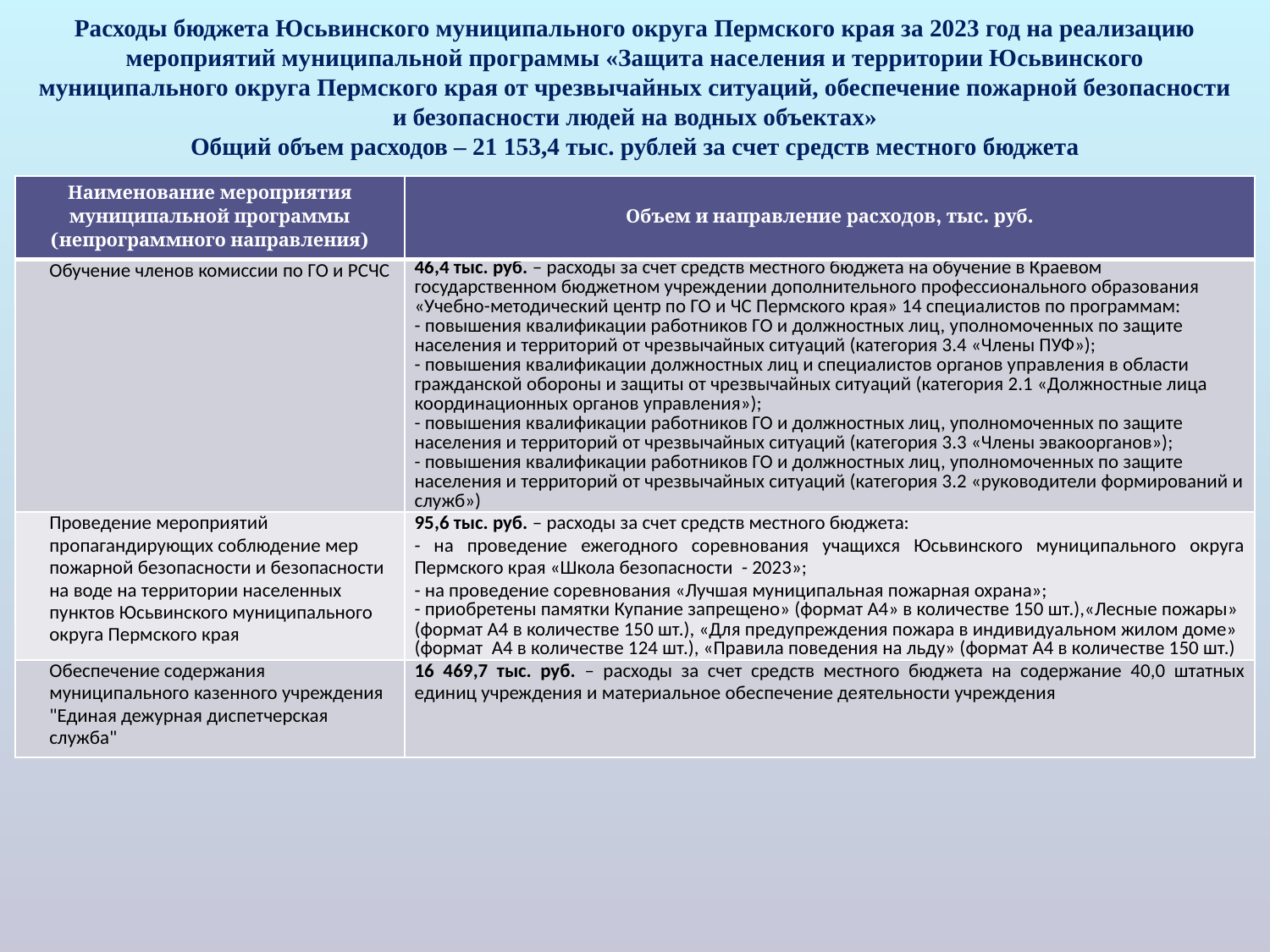

# Расходы бюджета Юсьвинского муниципального округа Пермского края за 2023 год на реализацию мероприятий муниципальной программы «Защита населения и территории Юсьвинского муниципального округа Пермского края от чрезвычайных ситуаций, обеспечение пожарной безопасности и безопасности людей на водных объектах» Общий объем расходов – 21 153,4 тыс. рублей за счет средств местного бюджета
| Наименование мероприятия муниципальной программы (непрограммного направления) | Объем и направление расходов, тыс. руб. |
| --- | --- |
| Обучение членов комиссии по ГО и РСЧС | 46,4 тыс. руб. – расходы за счет средств местного бюджета на обучение в Краевом государственном бюджетном учреждении дополнительного профессионального образования «Учебно-методический центр по ГО и ЧС Пермского края» 14 специалистов по программам: - повышения квалификации работников ГО и должностных лиц, уполномоченных по защите населения и территорий от чрезвычайных ситуаций (категория 3.4 «Члены ПУФ»); - повышения квалификации должностных лиц и специалистов органов управления в области гражданской обороны и защиты от чрезвычайных ситуаций (категория 2.1 «Должностные лица координационных органов управления»); - повышения квалификации работников ГО и должностных лиц, уполномоченных по защите населения и территорий от чрезвычайных ситуаций (категория 3.3 «Члены эвакоорганов»); - повышения квалификации работников ГО и должностных лиц, уполномоченных по защите населения и территорий от чрезвычайных ситуаций (категория 3.2 «руководители формирований и служб») |
| Проведение мероприятий пропагандирующих соблюдение мер пожарной безопасности и безопасности на воде на территории населенных пунктов Юсьвинского муниципального округа Пермского края | 95,6 тыс. руб. – расходы за счет средств местного бюджета: - на проведение ежегодного соревнования учащихся Юсьвинского муниципального округа Пермского края «Школа безопасности - 2023»; - на проведение соревнования «Лучшая муниципальная пожарная охрана»; - приобретены памятки Купание запрещено» (формат А4» в количестве 150 шт.),«Лесные пожары» (формат А4 в количестве 150 шт.), «Для предупреждения пожара в индивидуальном жилом доме» (формат А4 в количестве 124 шт.), «Правила поведения на льду» (формат А4 в количестве 150 шт.) |
| Обеспечение содержания муниципального казенного учреждения "Единая дежурная диспетчерская служба" | 16 469,7 тыс. руб. – расходы за счет средств местного бюджета на содержание 40,0 штатных единиц учреждения и материальное обеспечение деятельности учреждения |